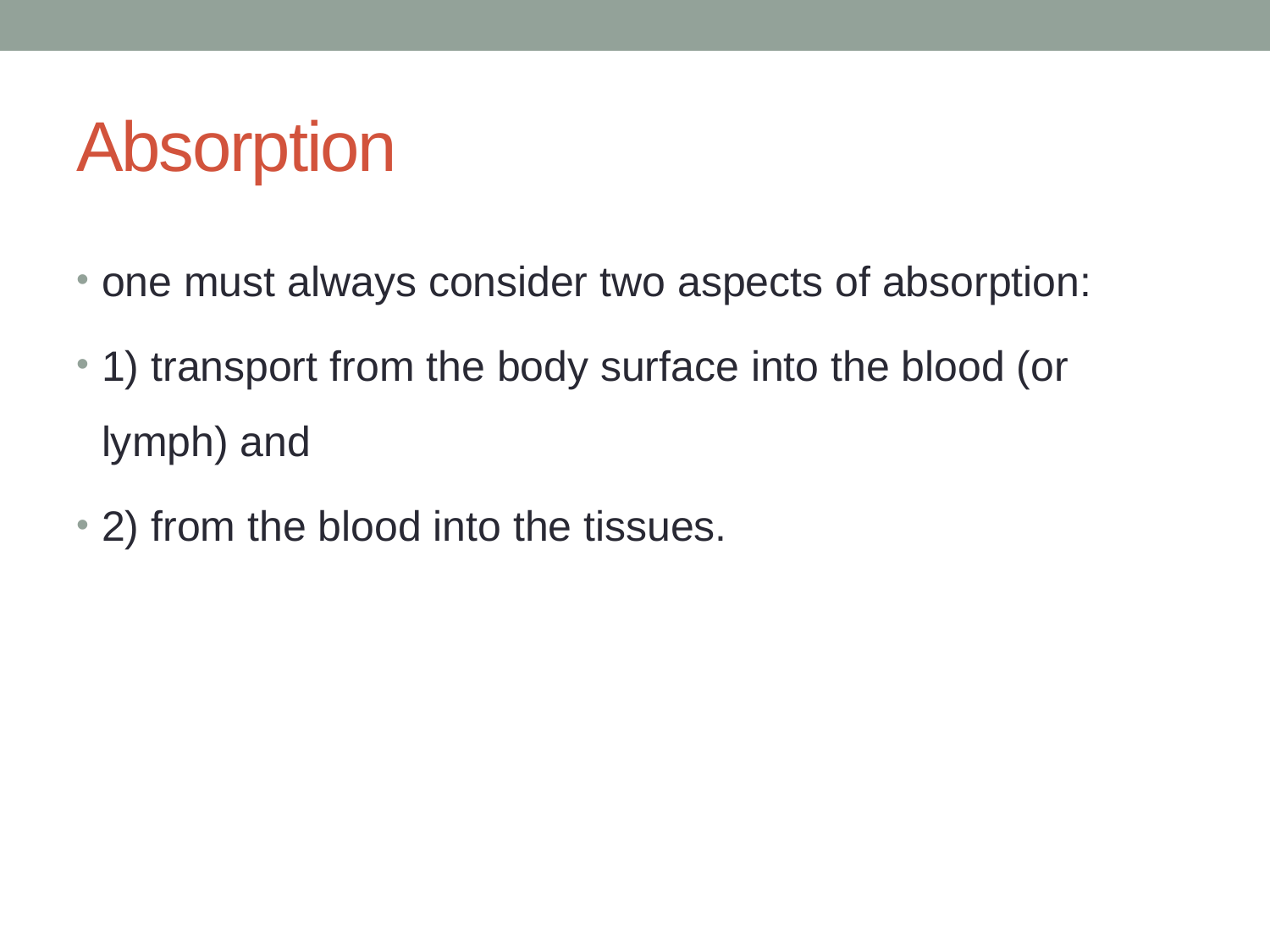

# Absorption
one must always consider two aspects of absorption:
1) transport from the body surface into the blood (or lymph) and
2) from the blood into the tissues.